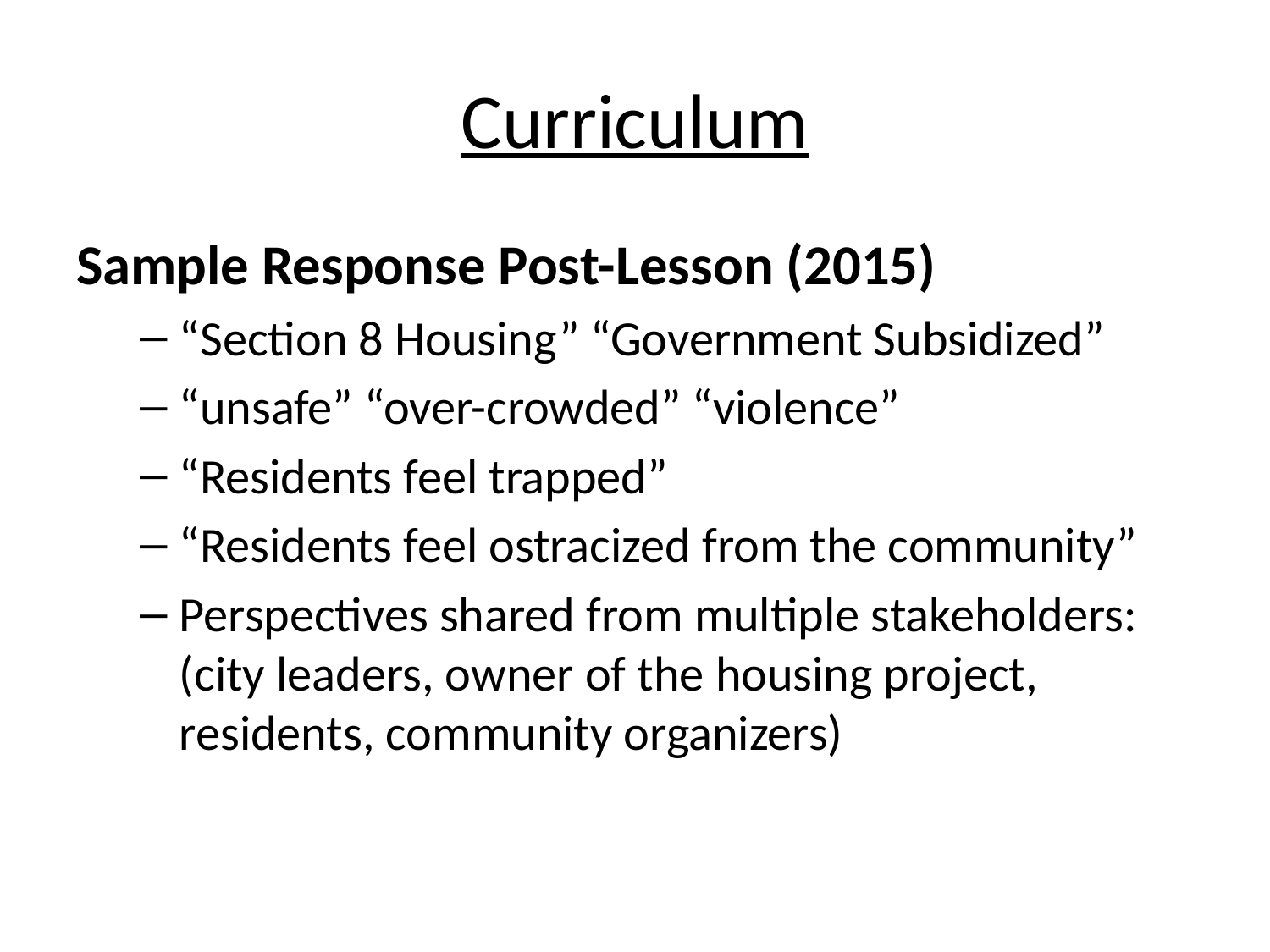

# Curriculum
Sample Response Post-Lesson (2015)
“Section 8 Housing” “Government Subsidized”
“unsafe” “over-crowded” “violence”
“Residents feel trapped”
“Residents feel ostracized from the community”
Perspectives shared from multiple stakeholders: (city leaders, owner of the housing project, residents, community organizers)